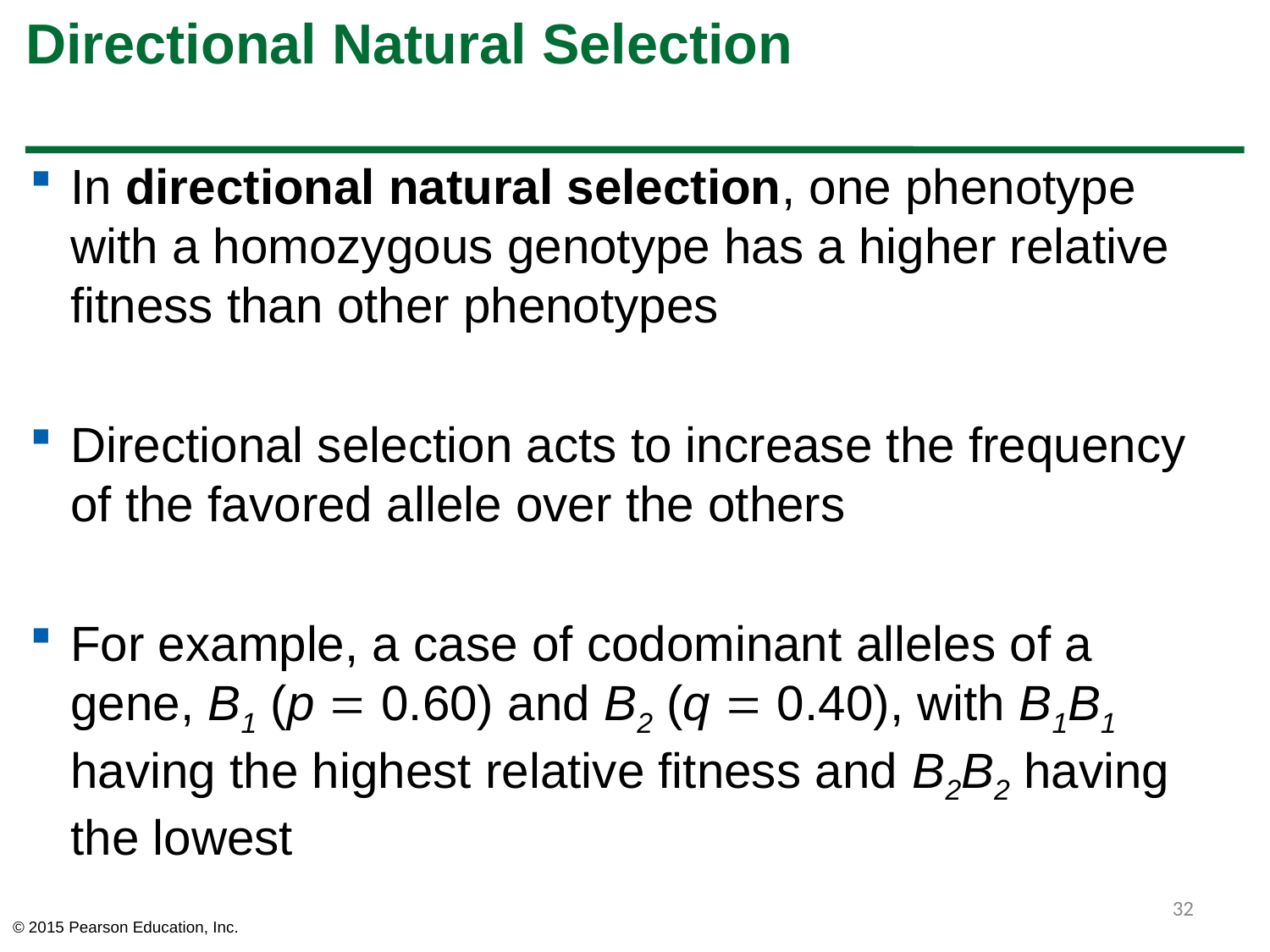

# Directional Natural Selection
In directional natural selection, one phenotype with a homozygous genotype has a higher relative fitness than other phenotypes

Directional selection acts to increase the frequency of the favored allele over the others

For example, a case of codominant alleles of a gene, B1 (p = 0.60) and B2 (q = 0.40), with B1B1 having the highest relative fitness and B2B2 having the lowest
32
© 2015 Pearson Education, Inc.